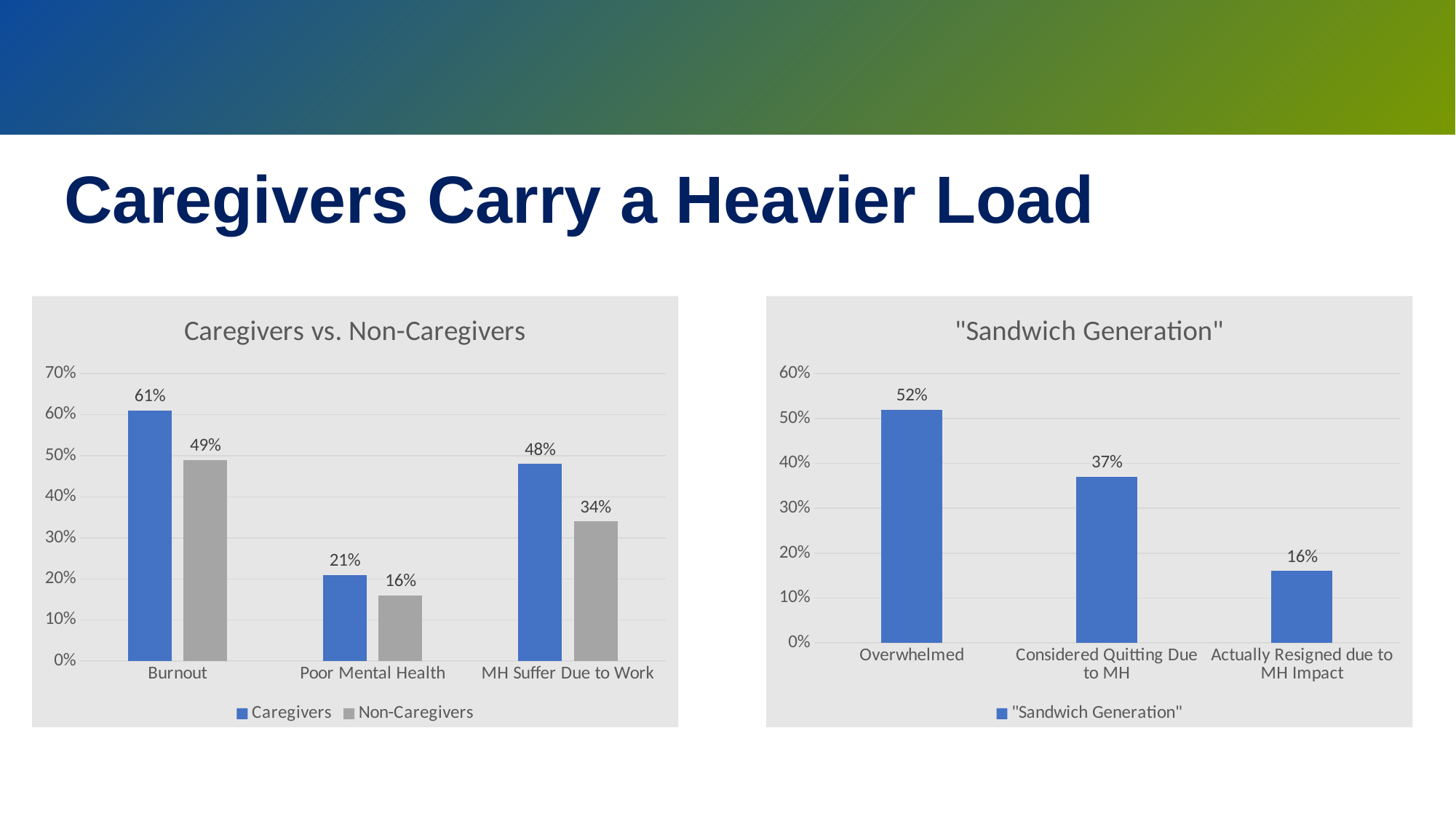

# Caregivers Carry a Heavier Load

### Chart: Caregivers vs. Non-Caregivers

| Category | Caregivers | Non-Caregivers |
|---|---|---|
| Burnout | 0.61 | 0.49 |
| Poor Mental Health | 0.21 | 0.16 |
| MH Suffer Due to Work | 0.48 | 0.34 |

### Chart:

| Category | "Sandwich Generation" |
|---|---|
| Overwhelmed | 0.52 |
| Considered Quitting Due to MH | 0.37 |
| Actually Resigned due to MH Impact | 0.16 |